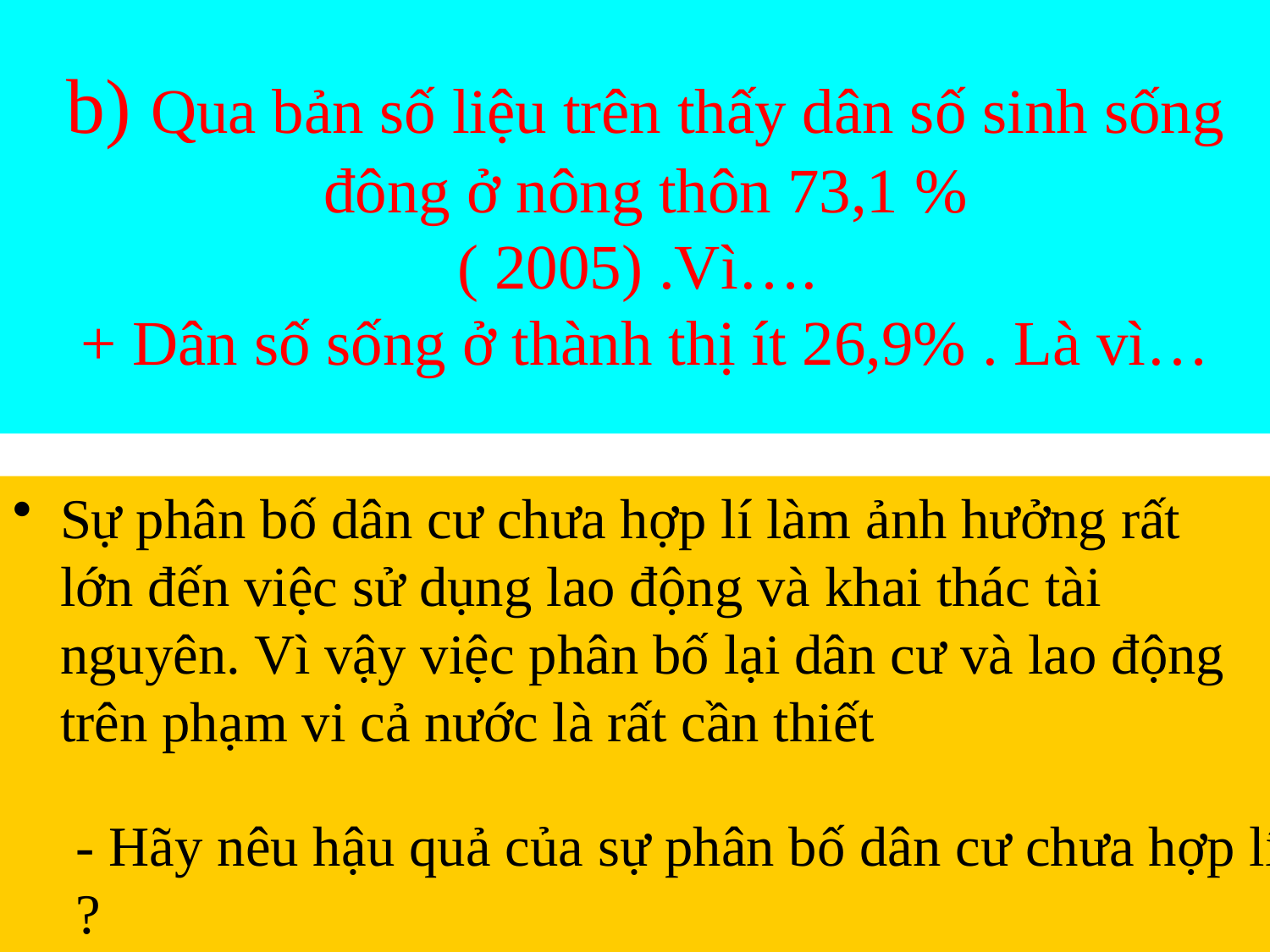

# b) Qua bản số liệu trên thấy dân số sinh sống đông ở nông thôn 73,1 % ( 2005) .Vì…. + Dân số sống ở thành thị ít 26,9% . Là vì…
Sự phân bố dân cư chưa hợp lí làm ảnh hưởng rất lớn đến việc sử dụng lao động và khai thác tài nguyên. Vì vậy việc phân bố lại dân cư và lao động trên phạm vi cả nước là rất cần thiết
- Hãy nêu hậu quả của sự phân bố dân cư chưa hợp lí ?